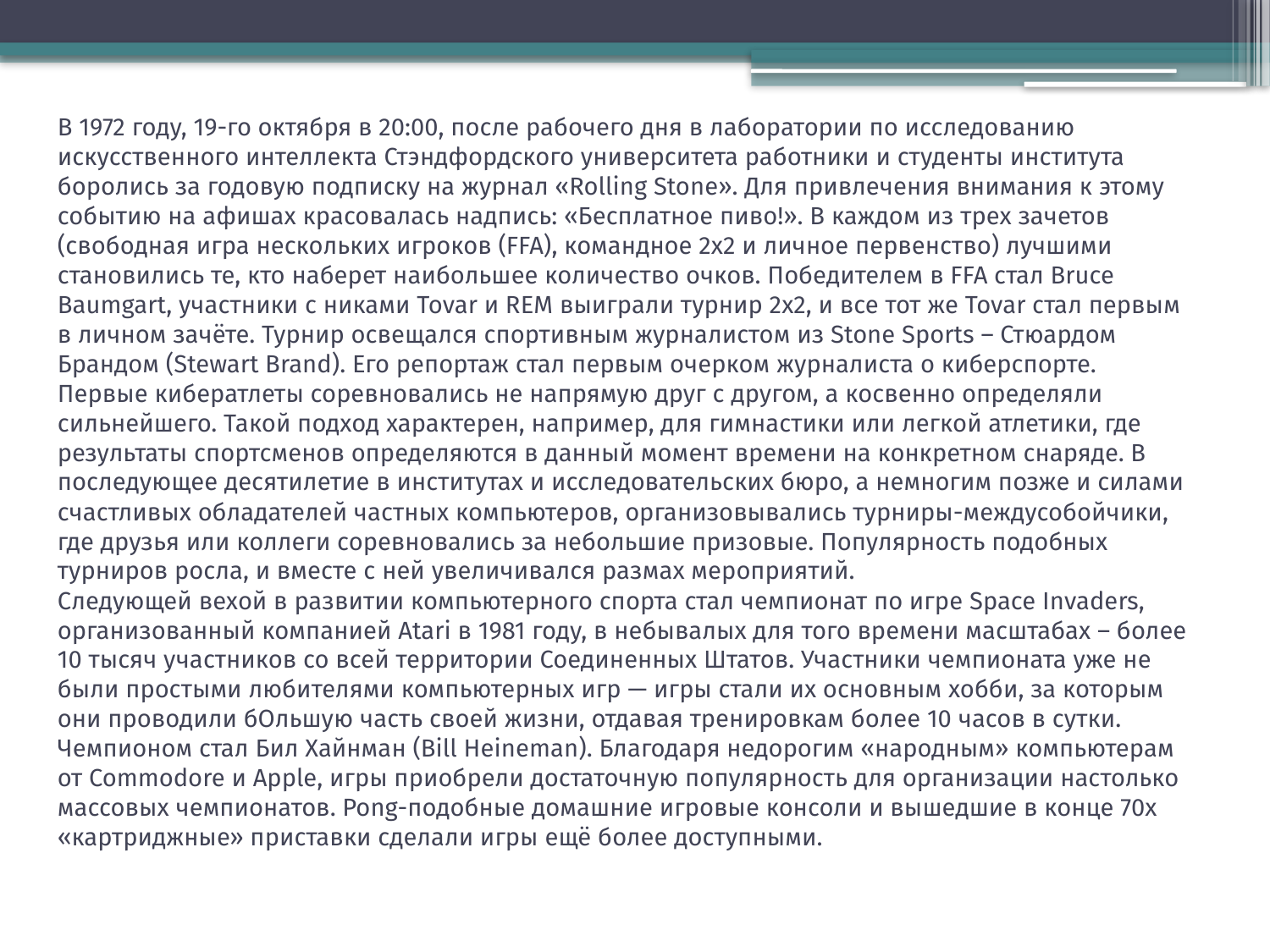

# В 1972 году, 19-го октября в 20:00, после рабочего дня в лаборатории по исследованию искусственного интеллекта Стэндфордского университета работники и студенты института боролись за годовую подписку на журнал «Rolling Stone». Для привлечения внимания к этому событию на афишах красовалась надпись: «Бесплатное пиво!». В каждом из трех зачетов (свободная игра нескольких игроков (FFA), командное 2х2 и личное первенство) лучшими становились те, кто наберет наибольшее количество очков. Победителем в FFA стал Bruce Baumgart, участники с никами Tovar и REM выиграли турнир 2х2, и все тот же Tovar стал первым в личном зачёте. Турнир освещался спортивным журналистом из Stone Sports – Стюардом Брандом (Stewart Brand). Его репортаж стал первым очерком журналиста о киберспорте. Первые кибератлеты соревновались не напрямую друг с другом, а косвенно определяли сильнейшего. Такой подход характерен, например, для гимнастики или легкой атлетики, где результаты спортсменов определяются в данный момент времени на конкретном снаряде. В последующее десятилетие в институтах и исследовательских бюро, а немногим позже и силами счастливых обладателей частных компьютеров, организовывались турниры-междусобойчики, где друзья или коллеги соревновались за небольшие призовые. Популярность подобных турниров росла, и вместе с ней увеличивался размах мероприятий. Следующей вехой в развитии компьютерного спорта стал чемпионат по игре Space Invaders, организованный компанией Atari в 1981 году, в небывалых для того времени масштабах – более 10 тысяч участников со всей территории Соединенных Штатов. Участники чемпионата уже не были простыми любителями компьютерных игр — игры стали их основным хобби, за которым они проводили бОльшую часть своей жизни, отдавая тренировкам более 10 часов в сутки. Чемпионом стал Бил Хайнман (Bill Heineman). Благодаря недорогим «народным» компьютерам от Commodore и Apple, игры приобрели достаточную популярность для организации настолько массовых чемпионатов. Pong-подобные домашние игровые консоли и вышедшие в конце 70х «картриджные» приставки сделали игры ещё более доступными.